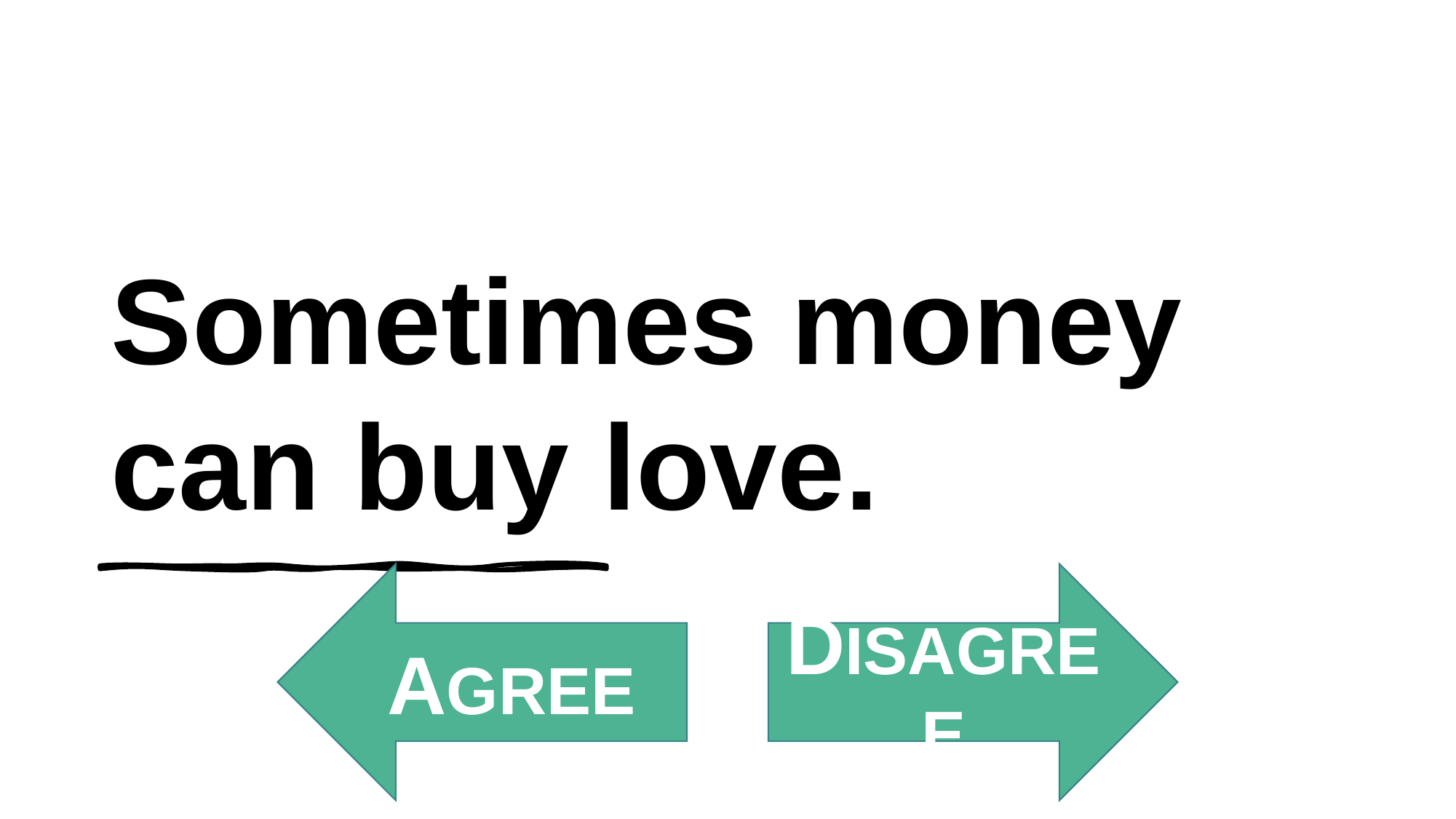

# Sometimes money can buy love.
AGREE
DISAGREE